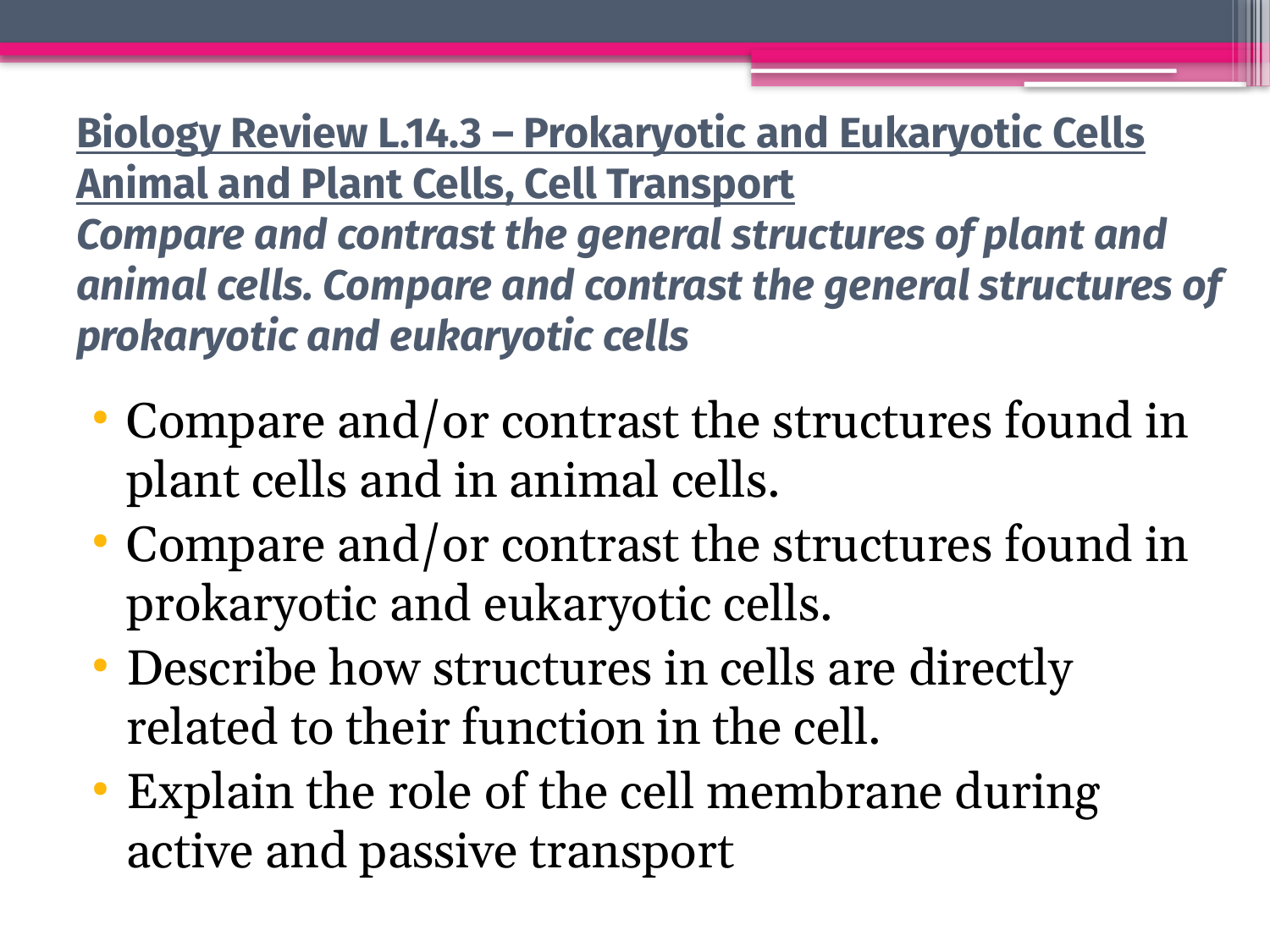

# Biology Review L.14.3 – Prokaryotic and Eukaryotic Cells Animal and Plant Cells, Cell Transport Compare and contrast the general structures of plant and animal cells. Compare and contrast the general structures of prokaryotic and eukaryotic cells

Compare and/or contrast the structures found in plant cells and in animal cells.
Compare and/or contrast the structures found in prokaryotic and eukaryotic cells.
Describe how structures in cells are directly related to their function in the cell.
Explain the role of the cell membrane during active and passive transport